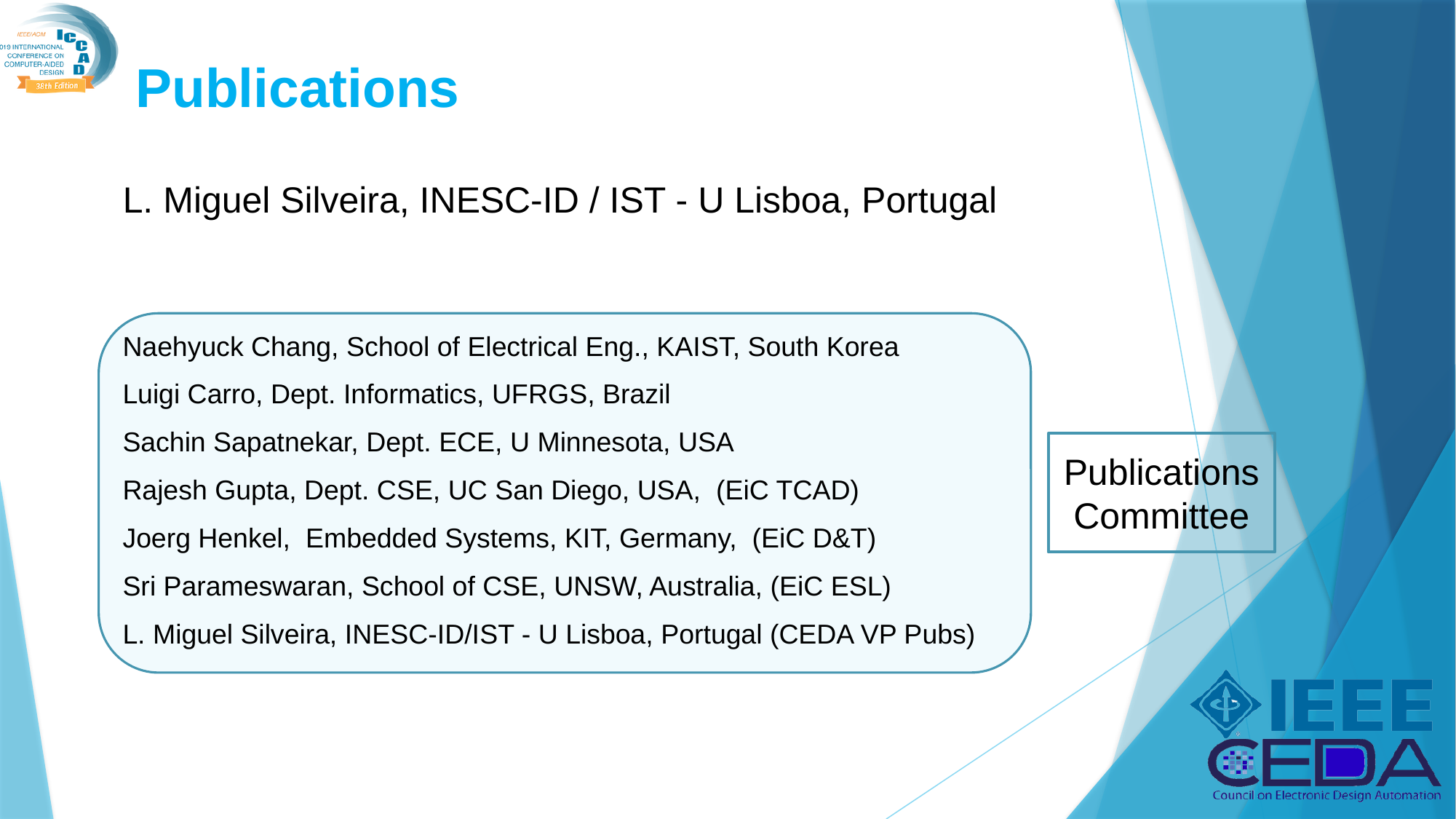

# Publications
L. Miguel Silveira, INESC-ID / IST - U Lisboa, Portugal

Naehyuck Chang, School of Electrical Eng., KAIST, South Korea
Luigi Carro, Dept. Informatics, UFRGS, Brazil
Sachin Sapatnekar, Dept. ECE, U Minnesota, USA
Rajesh Gupta, Dept. CSE, UC San Diego, USA,  (EiC TCAD)
Joerg Henkel,  Embedded Systems, KIT, Germany,  (EiC D&T)
Sri Parameswaran, School of CSE, UNSW, Australia, (EiC ESL)
L. Miguel Silveira, INESC-ID/IST - U Lisboa, Portugal (CEDA VP Pubs)
Publications Committee